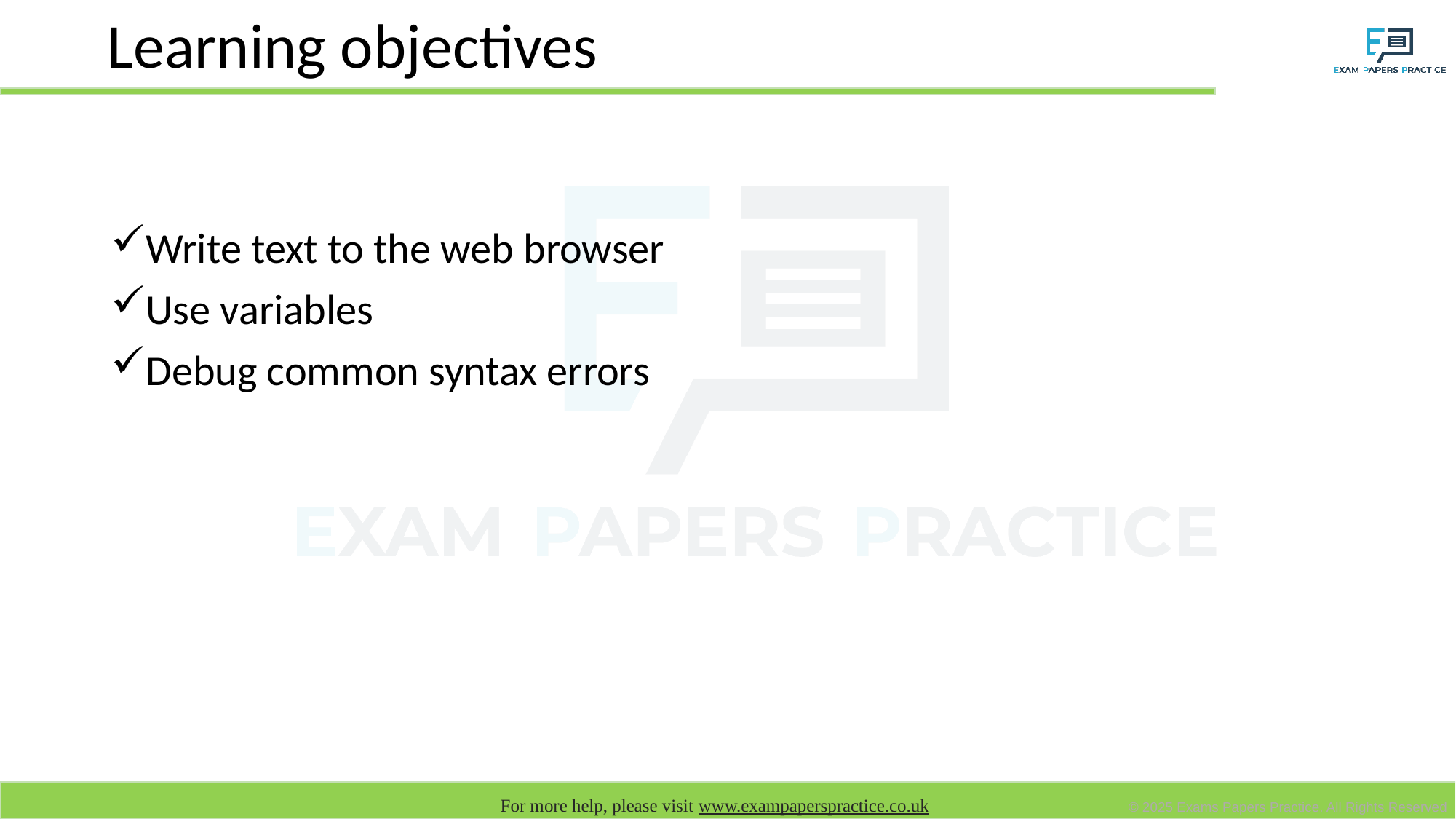

# Learning objectives
Write text to the web browser
Use variables
Debug common syntax errors